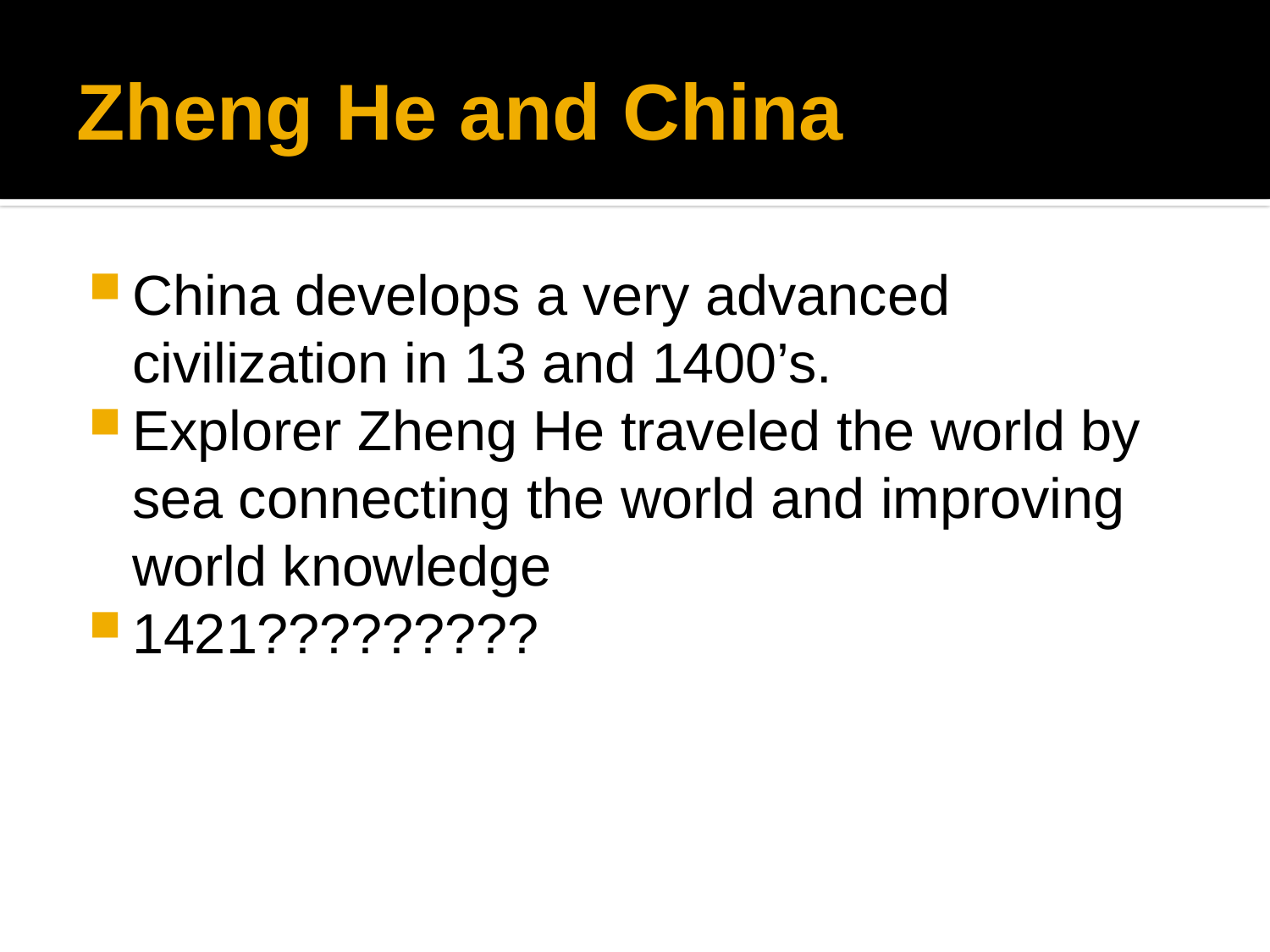

# Zheng He and China
China develops a very advanced civilization in 13 and 1400’s.
Explorer Zheng He traveled the world by sea connecting the world and improving world knowledge
1421?????????